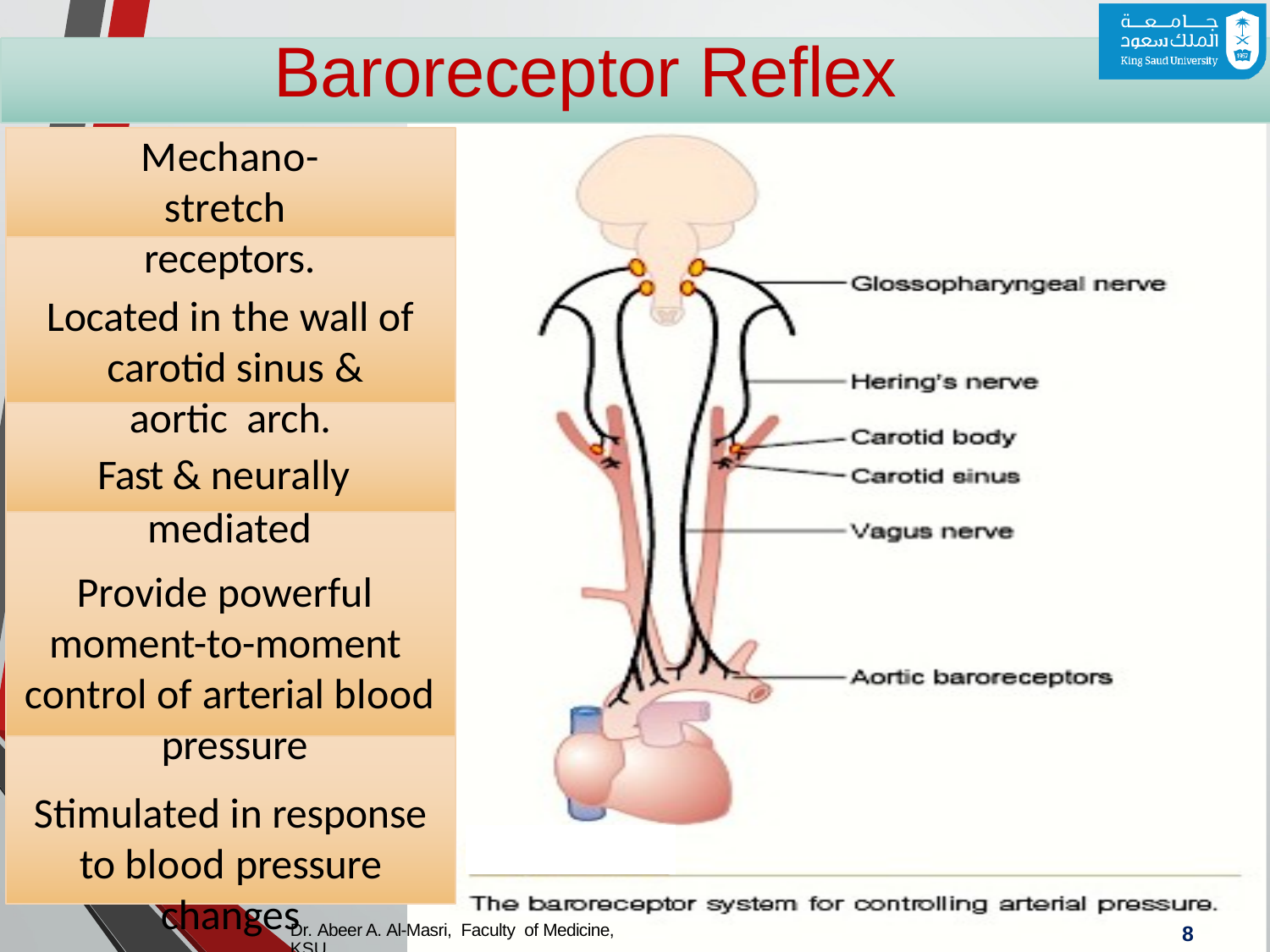

# Baroreceptor Reflex

Mechano-stretch  receptors.
Located in the wall of  carotid sinus & aortic  arch.
Fast & neurally  mediated
Provide powerful  moment-to-moment  control of arterial blood  pressure
Stimulated in response  to blood pressure  changes

Dr. Abeer A. Al-Masri,  Faculty  of Medicine,   KSU
8